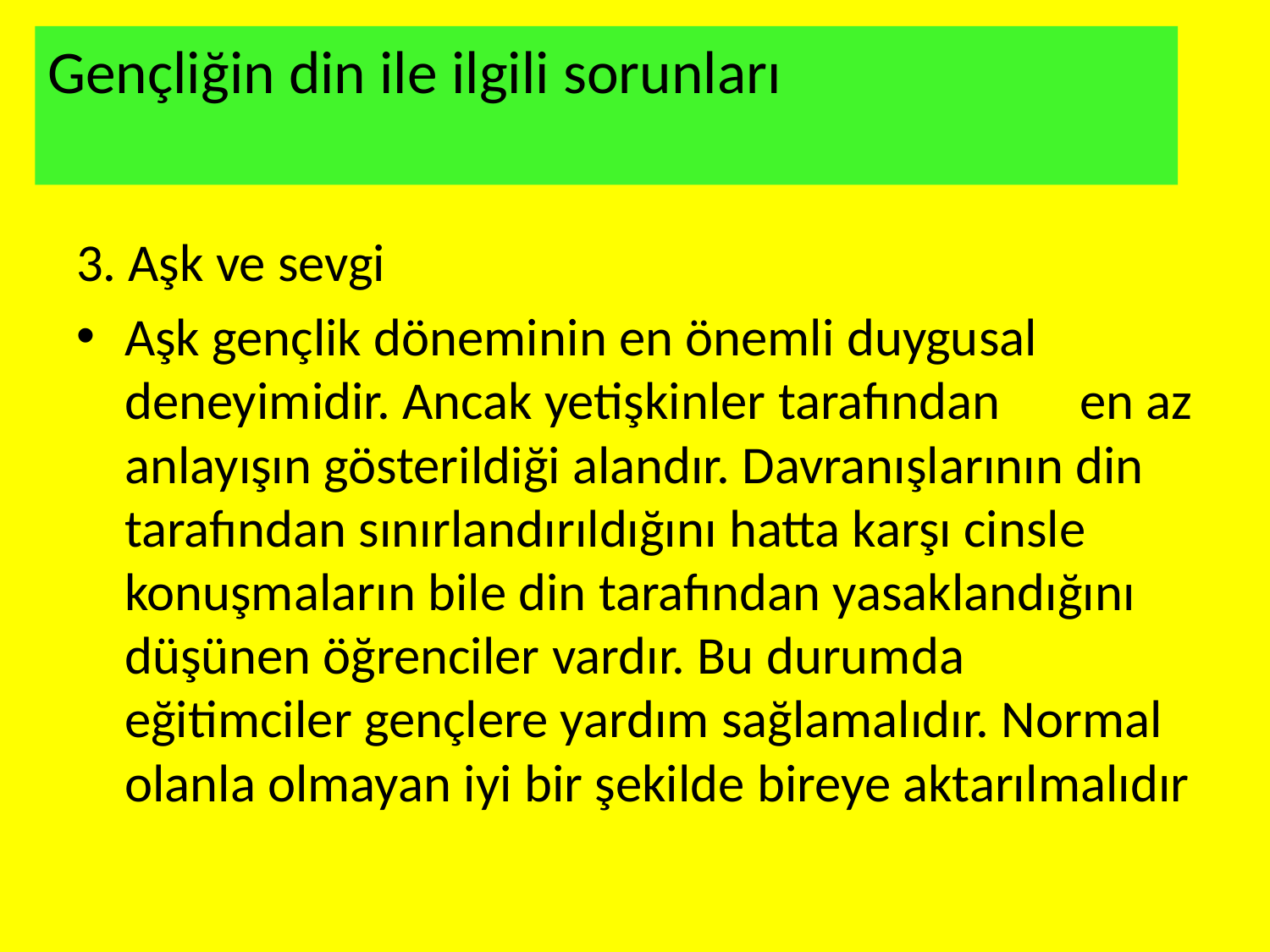

# Gençliğin din ile ilgili sorunları
3. Aşk ve sevgi
Aşk gençlik döneminin en önemli duygusal deneyimidir. Ancak yetişkinler tarafından 	en az anlayışın gösterildiği alandır. Davranışlarının din tarafından sınırlandırıldığını hatta karşı cinsle konuşmaların bile din tarafından yasaklandığını düşünen öğrenciler vardır. Bu durumda eğitimciler gençlere yardım sağlamalıdır. Normal olanla olmayan iyi bir şekilde bireye aktarılmalıdır